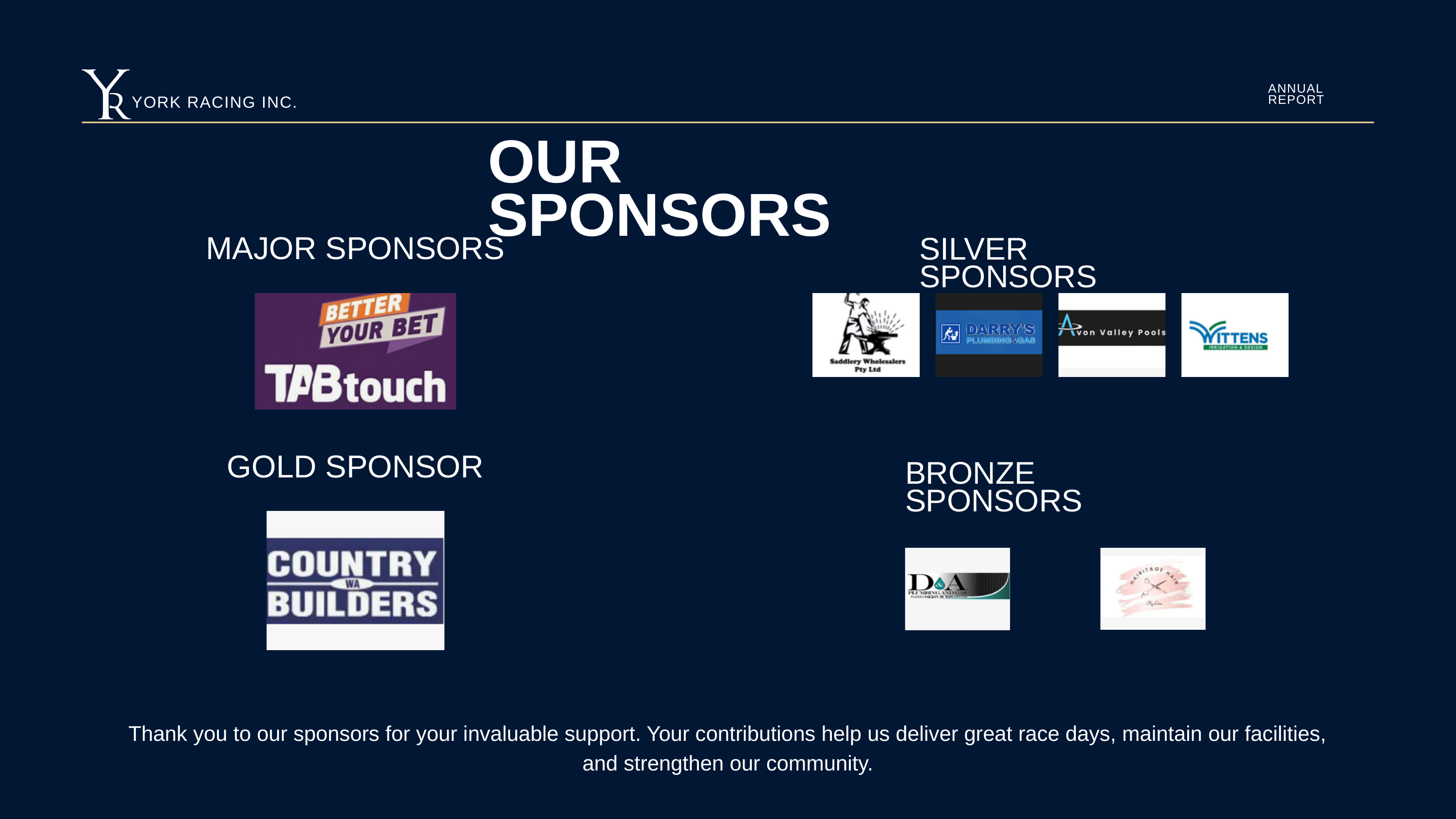

ANNUAL REPORT
YORK RACING INC.

OUR SPONSORS
MAJOR SPONSORS
SILVER SPONSORS

GOLD SPONSOR
BRONZE SPONSORS

Thank you to our sponsors for your invaluable support. Your contributions help us deliver great race days, maintain our facilities, and strengthen our community.